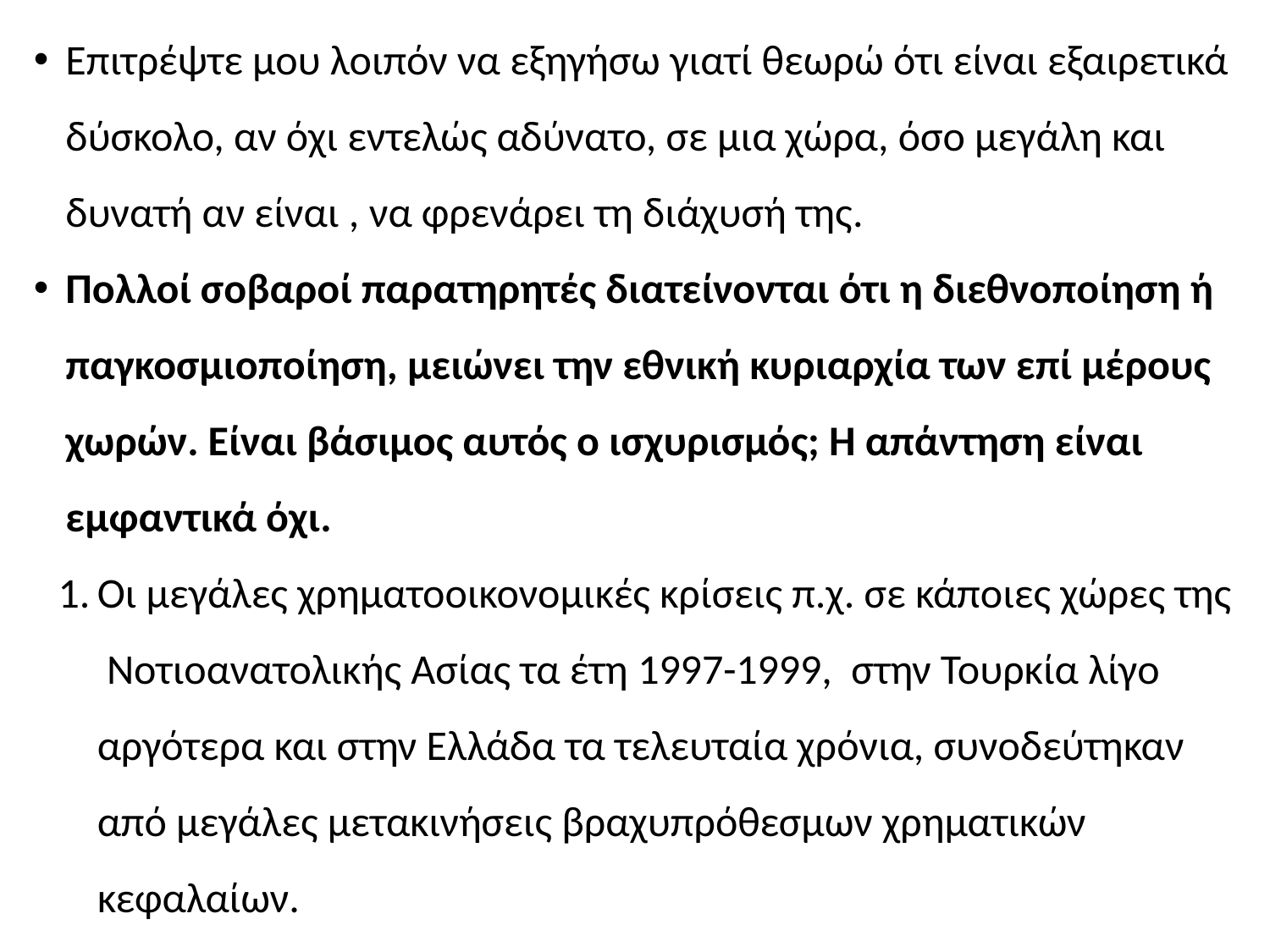

Επιτρέψτε μου λοιπόν να εξηγήσω γιατί θεωρώ ότι είναι εξαιρετικά δύσκολο, αν όχι εντελώς αδύνατο, σε μια χώρα, όσο μεγάλη και δυνατή αν είναι , να φρενάρει τη διάχυσή της.
Πολλοί σοβαροί παρατηρητές διατείνονται ότι η διεθνοποίηση ή παγκοσμιοποίηση, μειώνει την εθνική κυριαρχία των επί μέρους χωρών. Είναι βάσιμος αυτός ο ισχυρισμός; Η απάντηση είναι εμφαντικά όχι.
Οι μεγάλες χρηματοοικονομικές κρίσεις π.χ. σε κάποιες χώρες της  Νοτιοανατολικής Ασίας τα έτη 1997-1999,  στην Τουρκία λίγο αργότερα και στην Ελλάδα τα τελευταία χρόνια, συνοδεύτηκαν από μεγάλες μετακινήσεις βραχυπρόθεσμων χρηματικών κεφαλαίων.